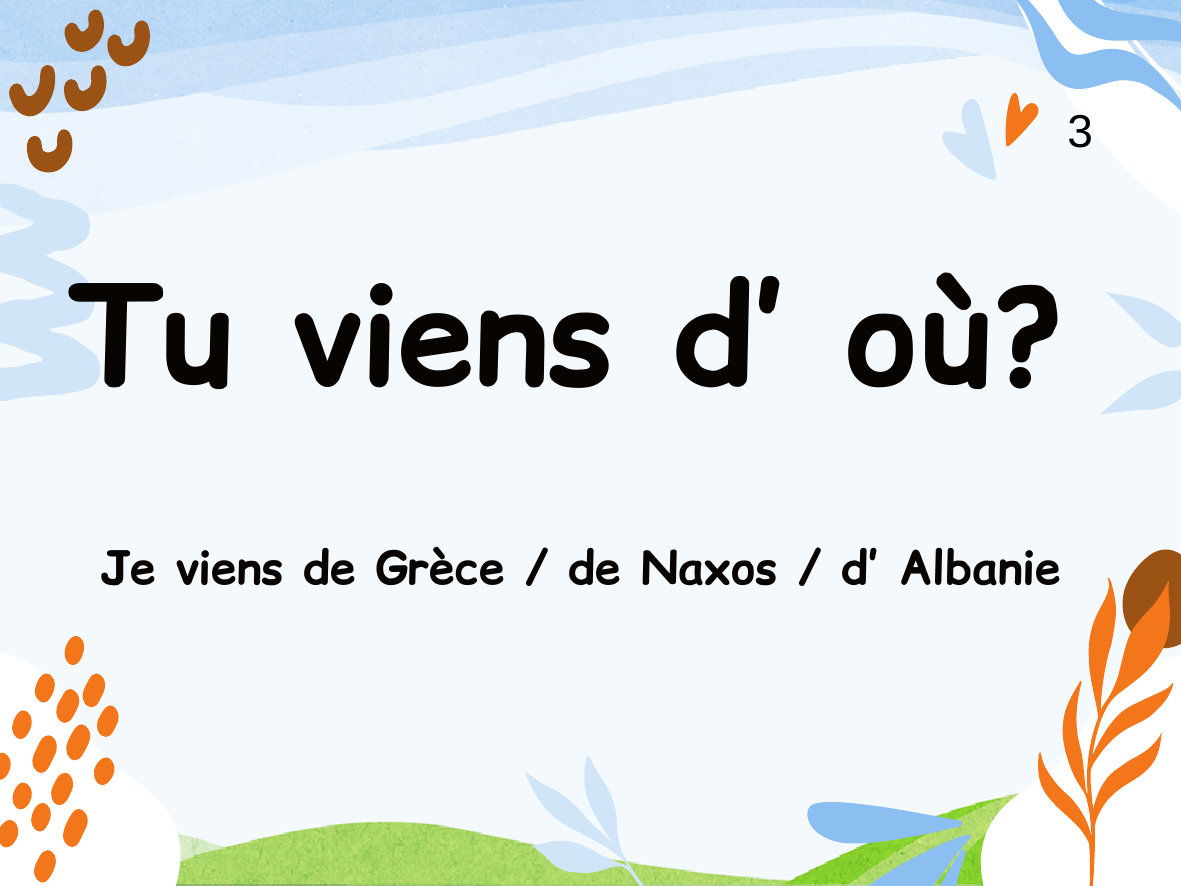

3
# Tu viens d’ où?
Je viens de Grèce / de Naxos / d’ Albanie